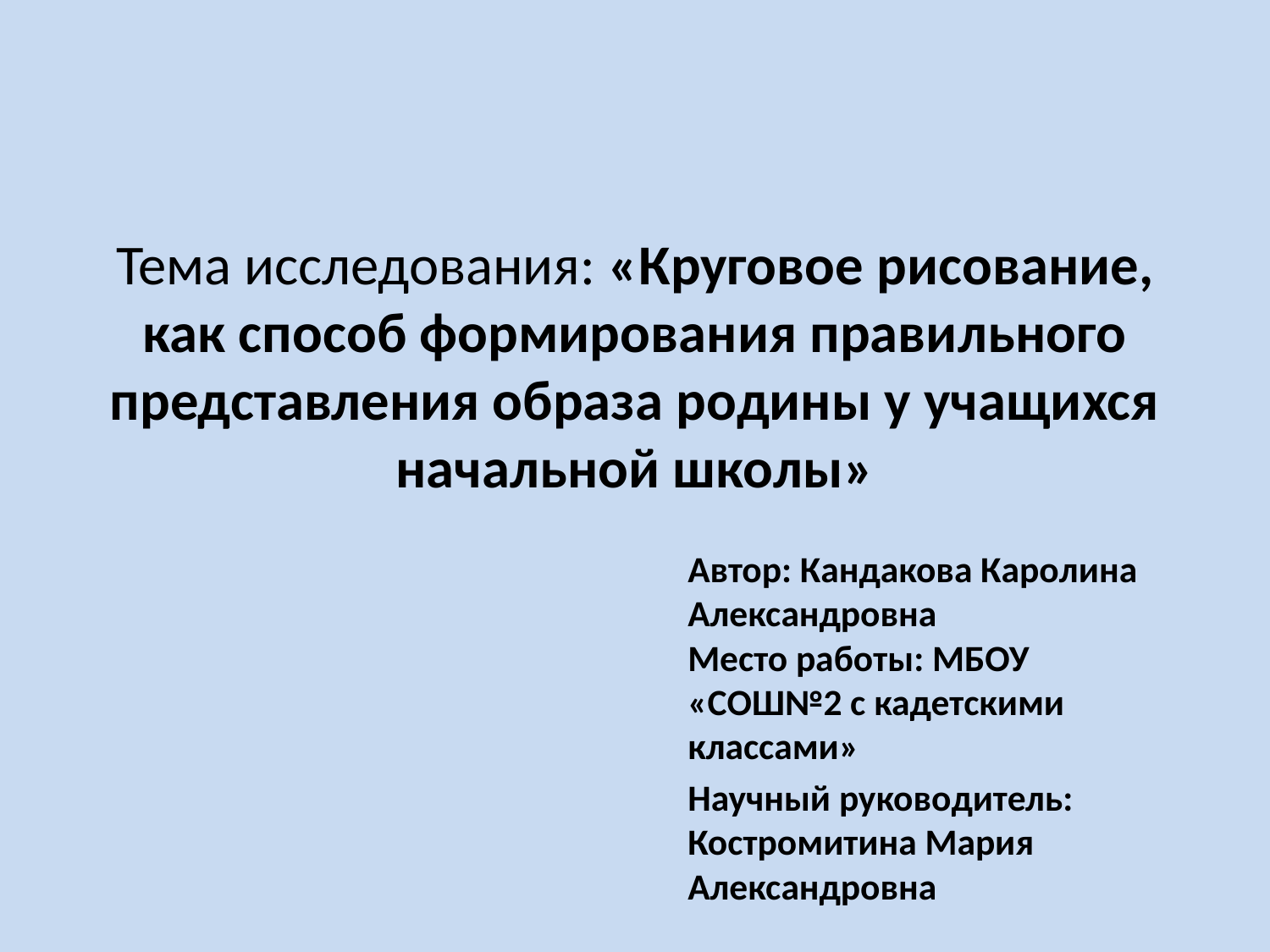

# Тема исследования: «Круговое рисование, как способ формирования правильного представления образа родины у учащихся начальной школы»
Автор: Кандакова Каролина Александровна
Место работы: МБОУ «СОШ№2 с кадетскими классами»
Научный руководитель: Костромитина Мария Александровна